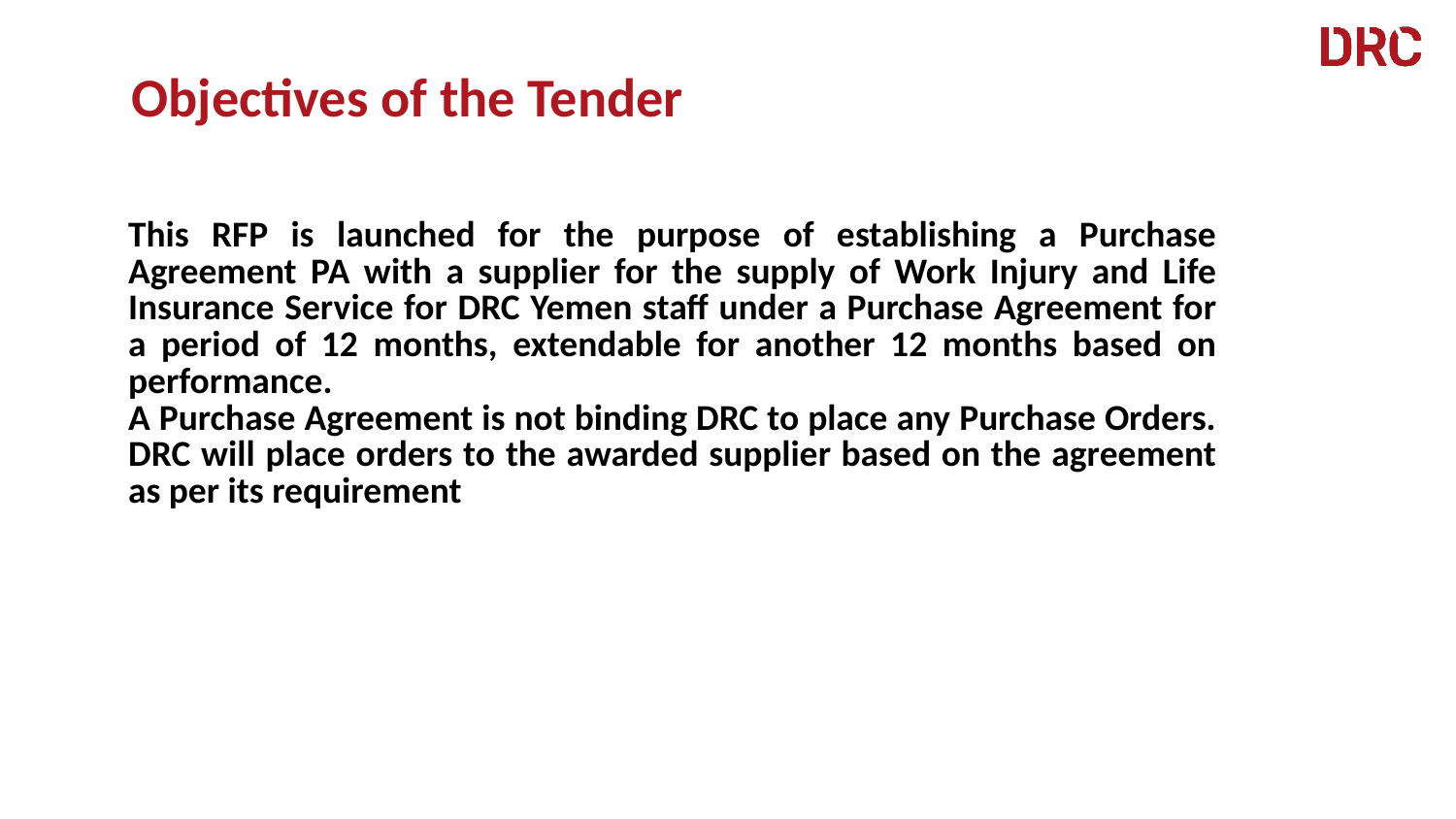

Objectives of the Tender
| This RFP is launched for the purpose of establishing a Purchase Agreement PA with a supplier for the supply of Work Injury and Life Insurance Service for DRC Yemen staff under a Purchase Agreement for a period of 12 months, extendable for another 12 months based on performance. A Purchase Agreement is not binding DRC to place any Purchase Orders. DRC will place orders to the awarded supplier based on the agreement as per its requirement |
| --- |